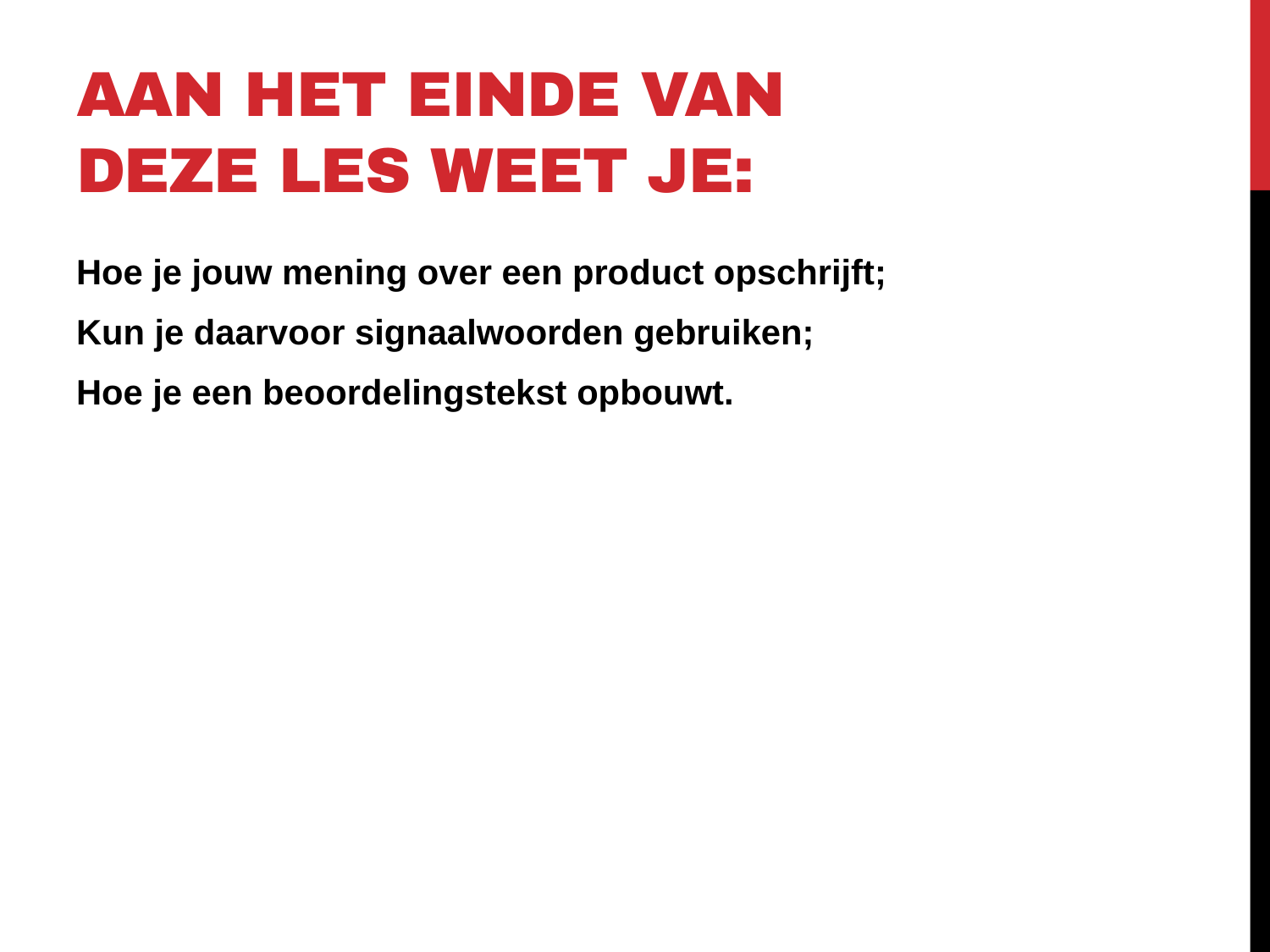

# Aan het einde van deze les weet je:
Hoe je jouw mening over een product opschrijft;
Kun je daarvoor signaalwoorden gebruiken;
Hoe je een beoordelingstekst opbouwt.